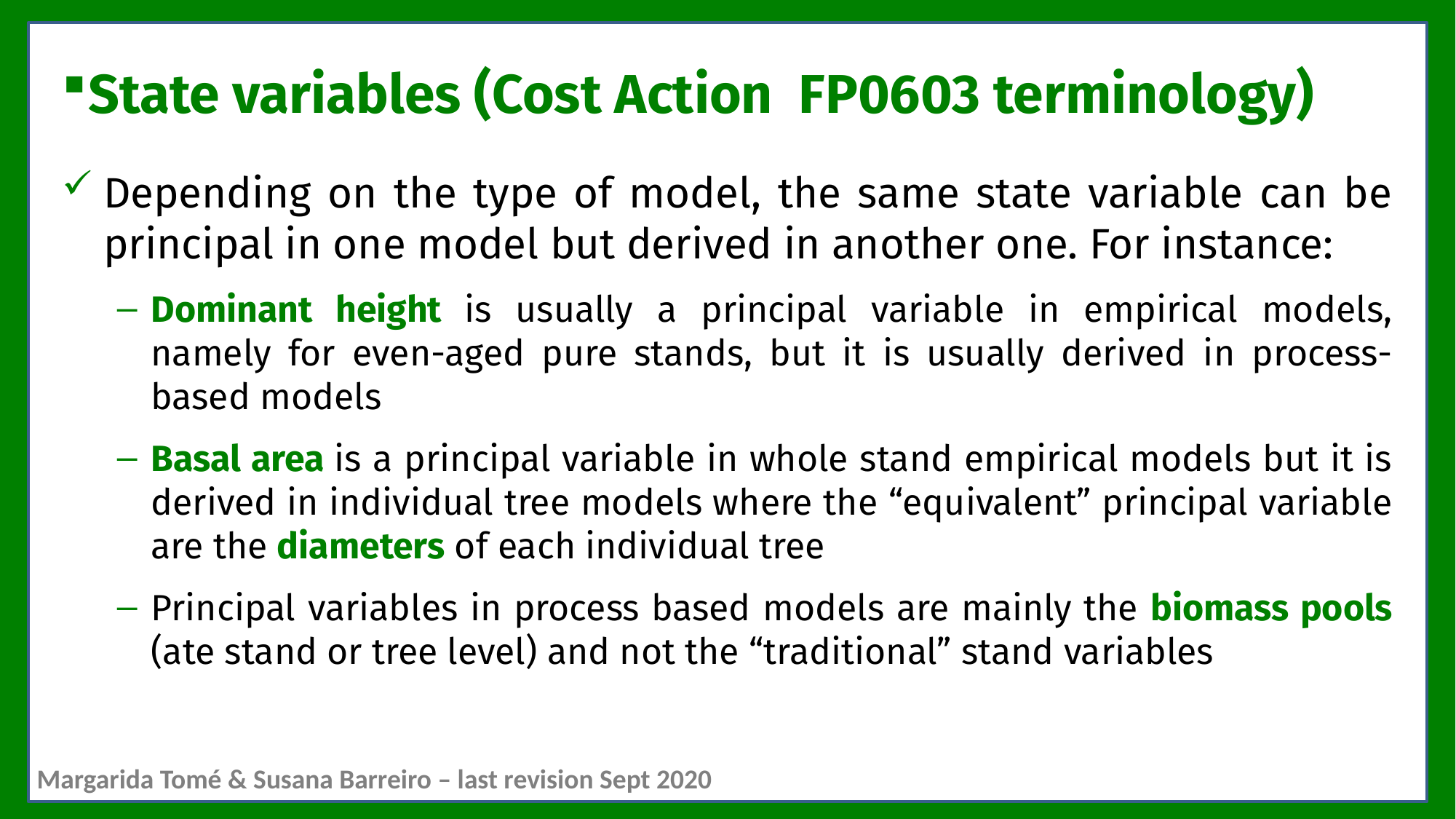

# State variables (Cost Action  FP0603 terminology)
Depending on the type of model, the same state variable can be principal in one model but derived in another one. For instance:
Dominant height is usually a principal variable in empirical models, namely for even-aged pure stands, but it is usually derived in process-based models
Basal area is a principal variable in whole stand empirical models but it is derived in individual tree models where the “equivalent” principal variable are the diameters of each individual tree
Principal variables in process based models are mainly the biomass pools (ate stand or tree level) and not the “traditional” stand variables